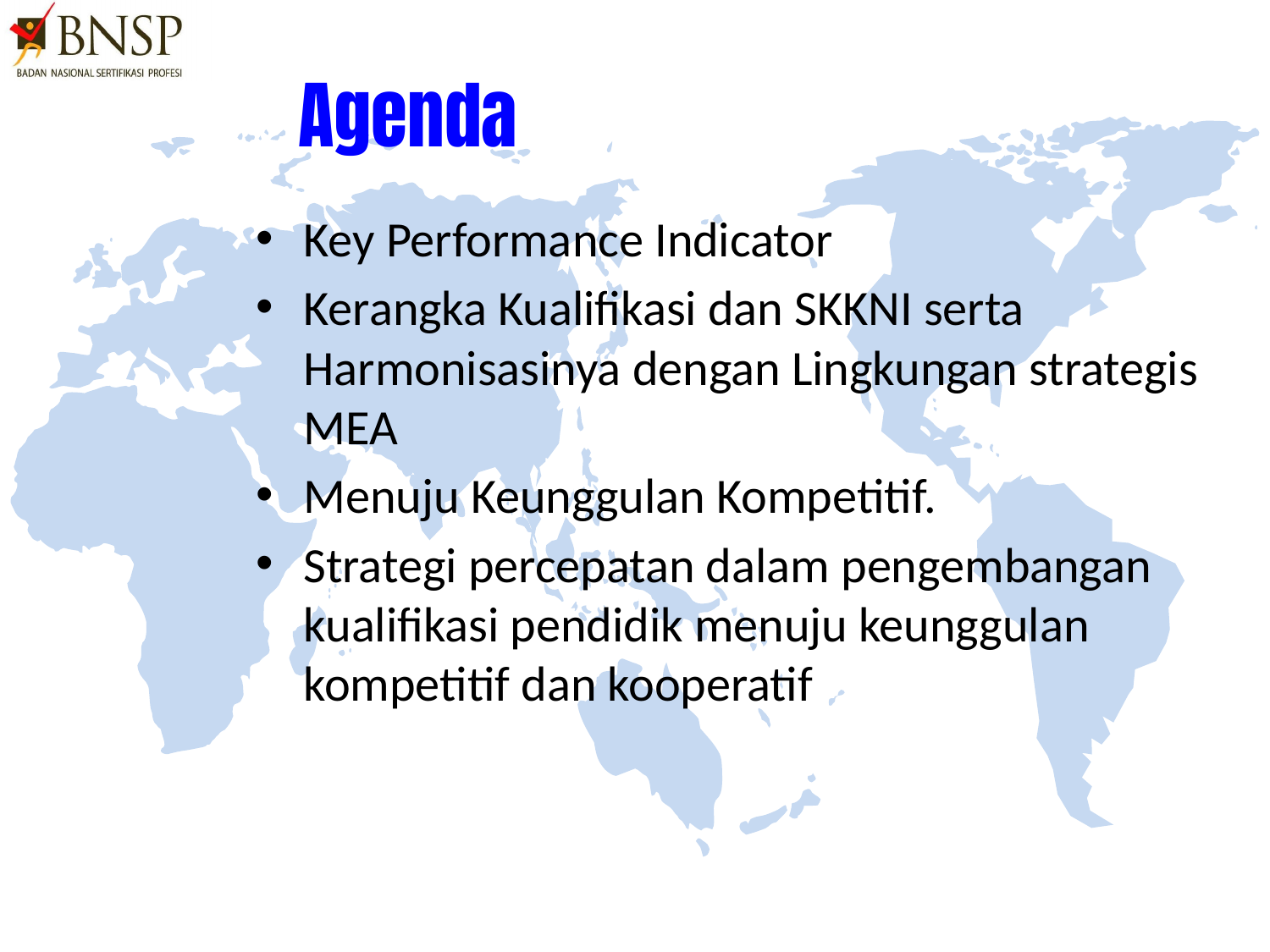

Agenda
Key Performance Indicator
Kerangka Kualifikasi dan SKKNI serta  Harmonisasinya dengan Lingkungan strategis MEA
Menuju Keunggulan Kompetitif.
Strategi percepatan dalam pengembangan kualifikasi pendidik menuju keunggulan kompetitif dan kooperatif